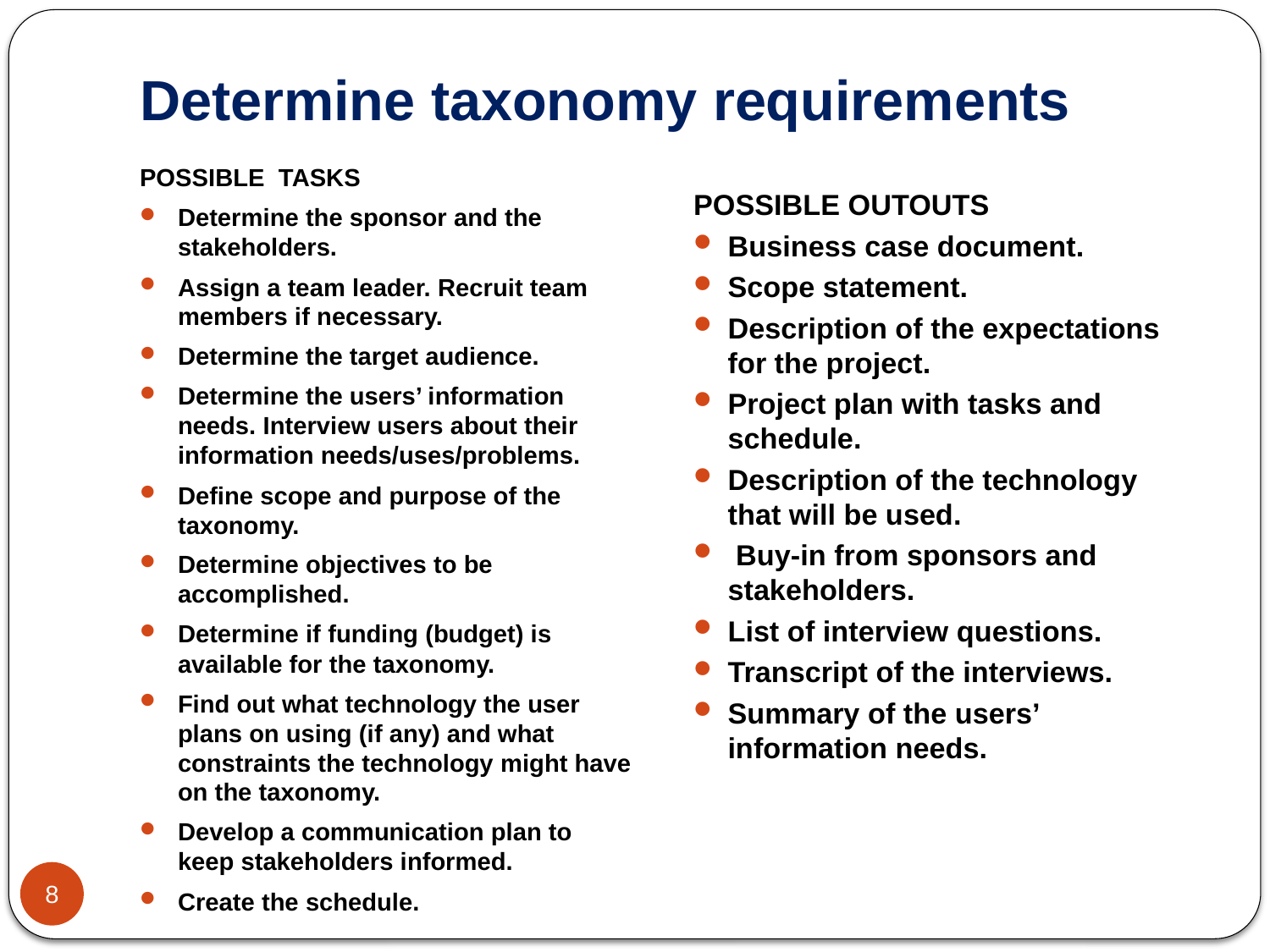

# Determine taxonomy requirements
POSSIBLE  TASKS
Determine the sponsor and the stakeholders.
Assign a team leader. Recruit team members if necessary.
Determine the target audience.
Determine the users’ information needs. Interview users about their information needs/uses/problems.
Define scope and purpose of the taxonomy.
Determine objectives to be accomplished.
Determine if funding (budget) is available for the taxonomy.
Find out what technology the user plans on using (if any) and what constraints the technology might have on the taxonomy.
Develop a communication plan to keep stakeholders informed.
Create the schedule.
POSSIBLE OUTOUTS
Business case document.
Scope statement.
Description of the expectations for the project.
Project plan with tasks and schedule.
Description of the technology that will be used.
 Buy-in from sponsors and stakeholders.
List of interview questions.
Transcript of the interviews.
Summary of the users’ information needs.
8